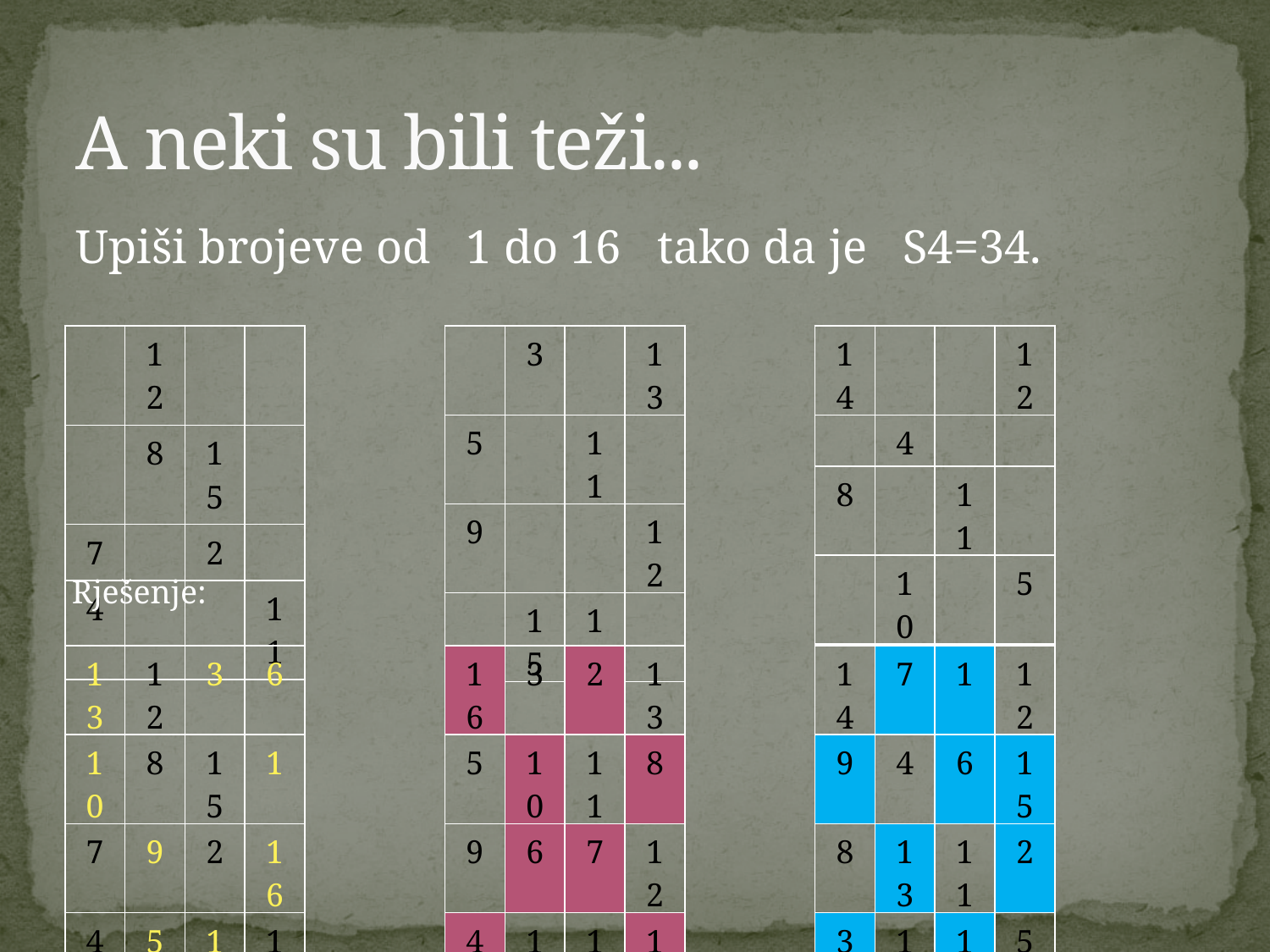

# A neki su bili teži...
Upiši brojeve od   1 do 16   tako da je   S4=34.
|  | 12 |  |  |
| --- | --- | --- | --- |
|  | 8 | 15 |  |
| 7 |  | 2 |  |
| 4 |  |  | 11 |
|  | 3 |  | 13 |
| --- | --- | --- | --- |
| 5 |  | 11 |  |
| 9 |  |  | 12 |
|  | 15 | 14 |  |
| 14 |  |  | 12 |
| --- | --- | --- | --- |
|  | 4 |  |  |
| 8 |  | 11 |  |
|  | 10 |  | 5 |
Rješenje:
| 13 | 12 | 3 | 6 |
| --- | --- | --- | --- |
| 10 | 8 | 15 | 1 |
| 7 | 9 | 2 | 16 |
| 4 | 5 | 14 | 11 |
| 16 | 3 | 2 | 13 |
| --- | --- | --- | --- |
| 5 | 10 | 11 | 8 |
| 9 | 6 | 7 | 12 |
| 4 | 15 | 14 | 1 |
| 14 | 7 | 1 | 12 |
| --- | --- | --- | --- |
| 9 | 4 | 6 | 15 |
| 8 | 13 | 11 | 2 |
| 3 | 10 | 16 | 5 |